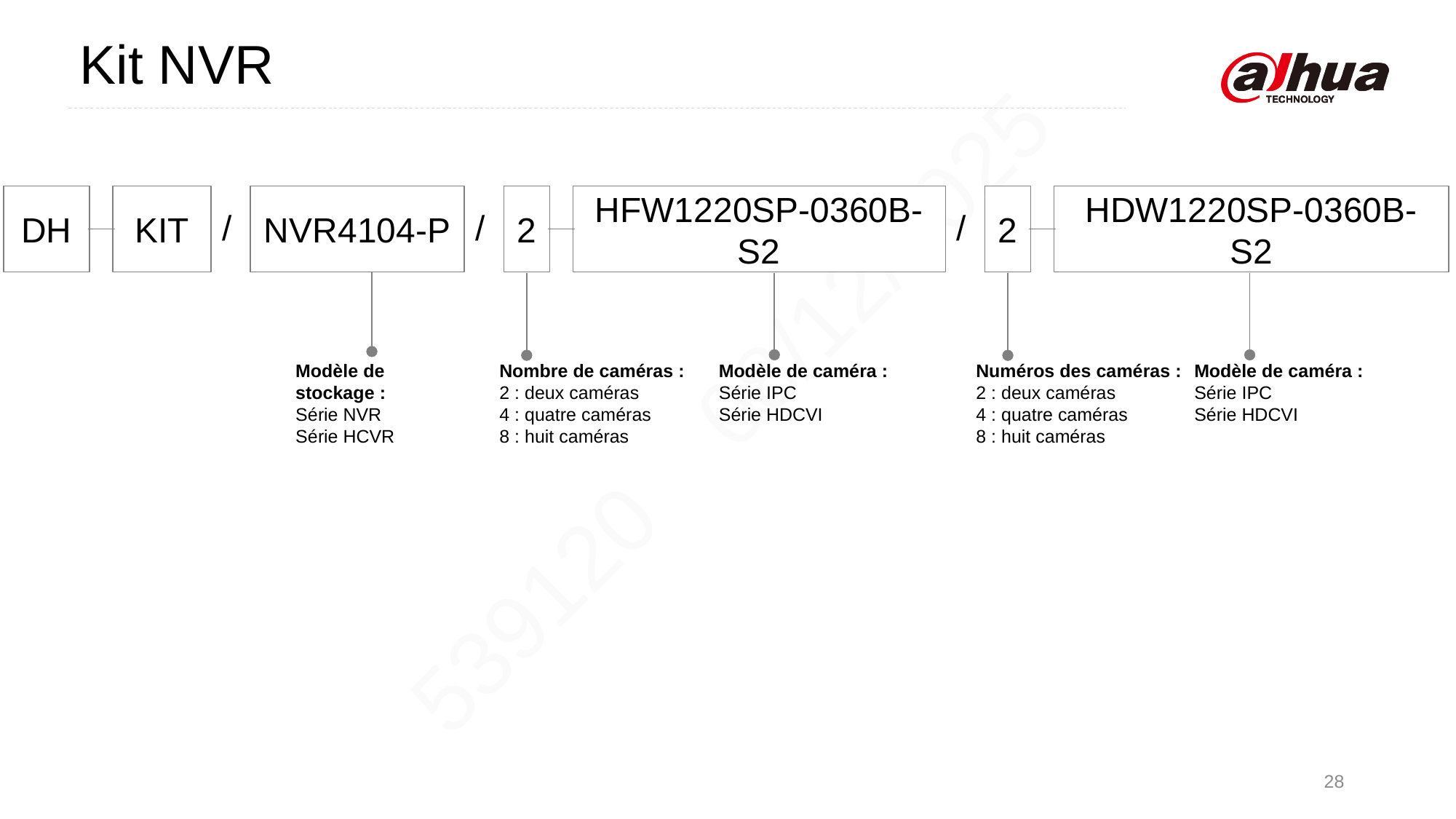

Kit NVR
DH
KIT
NVR4104-P
2
HFW1220SP-0360B-S2
2
HDW1220SP-0360B-S2
/
/
/

Modèle de stockage :
Série NVR
Série HCVR

Nombre de caméras :
2 : deux caméras
4 : quatre caméras
8 : huit caméras

Modèle de caméra :
Série IPC
Série HDCVI
Numéros des caméras :
2 : deux caméras
4 : quatre caméras
8 : huit caméras

Modèle de caméra :
Série IPC
Série HDCVI
28